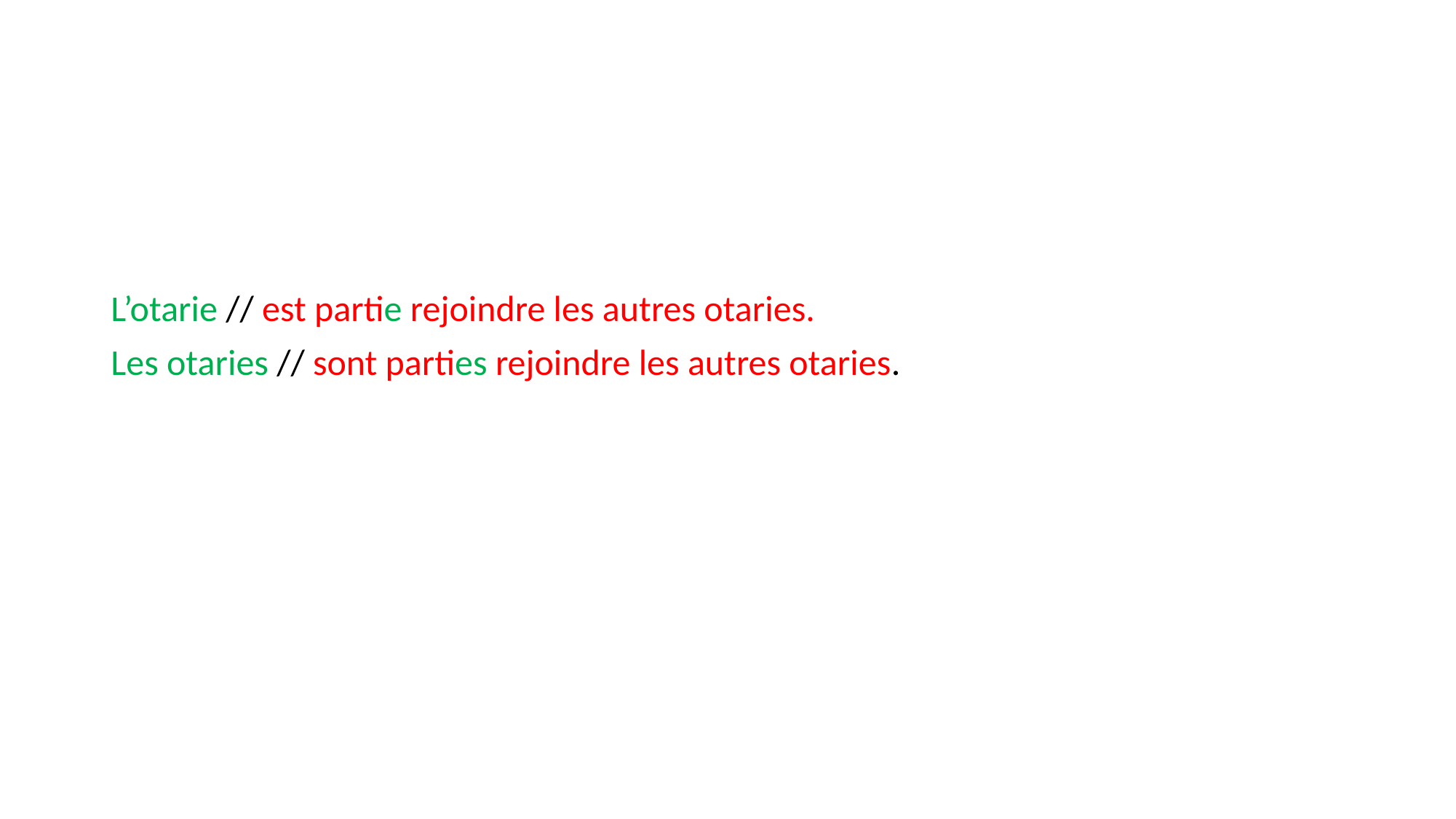

#

L’otarie // est partie rejoindre les autres otaries.
Les otaries // sont parties rejoindre les autres otaries.